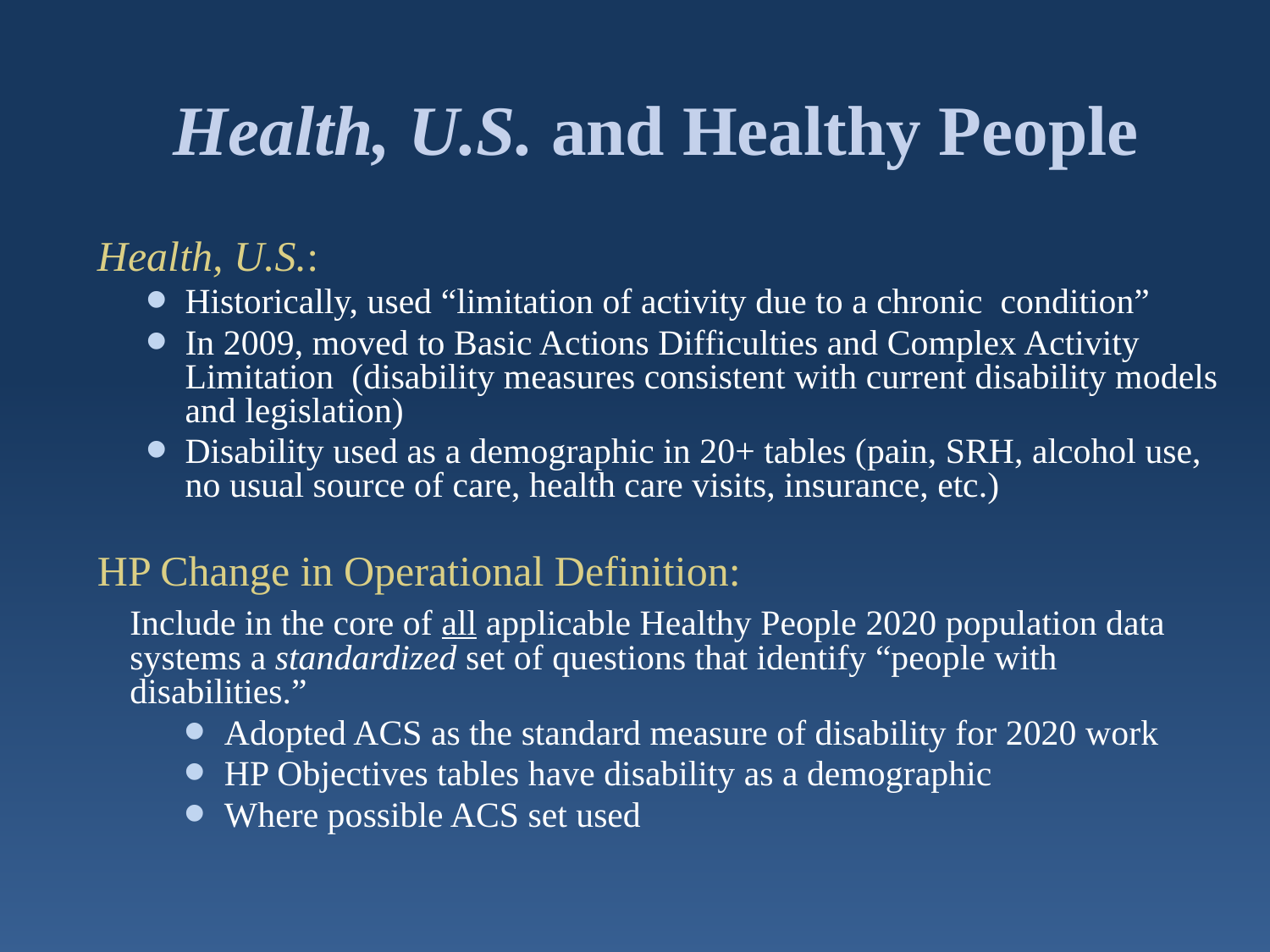

# Health, U.S. and Healthy People
Health, U.S.:
Historically, used “limitation of activity due to a chronic  condition”
In 2009, moved to Basic Actions Difficulties and Complex Activity Limitation  (disability measures consistent with current disability models and legislation)
Disability used as a demographic in 20+ tables (pain, SRH, alcohol use, no usual source of care, health care visits, insurance, etc.)

HP Change in Operational Definition:
	Include in the core of all applicable Healthy People 2020 population data systems a standardized set of questions that identify “people with disabilities.”
Adopted ACS as the standard measure of disability for 2020 work
HP Objectives tables have disability as a demographic
Where possible ACS set used